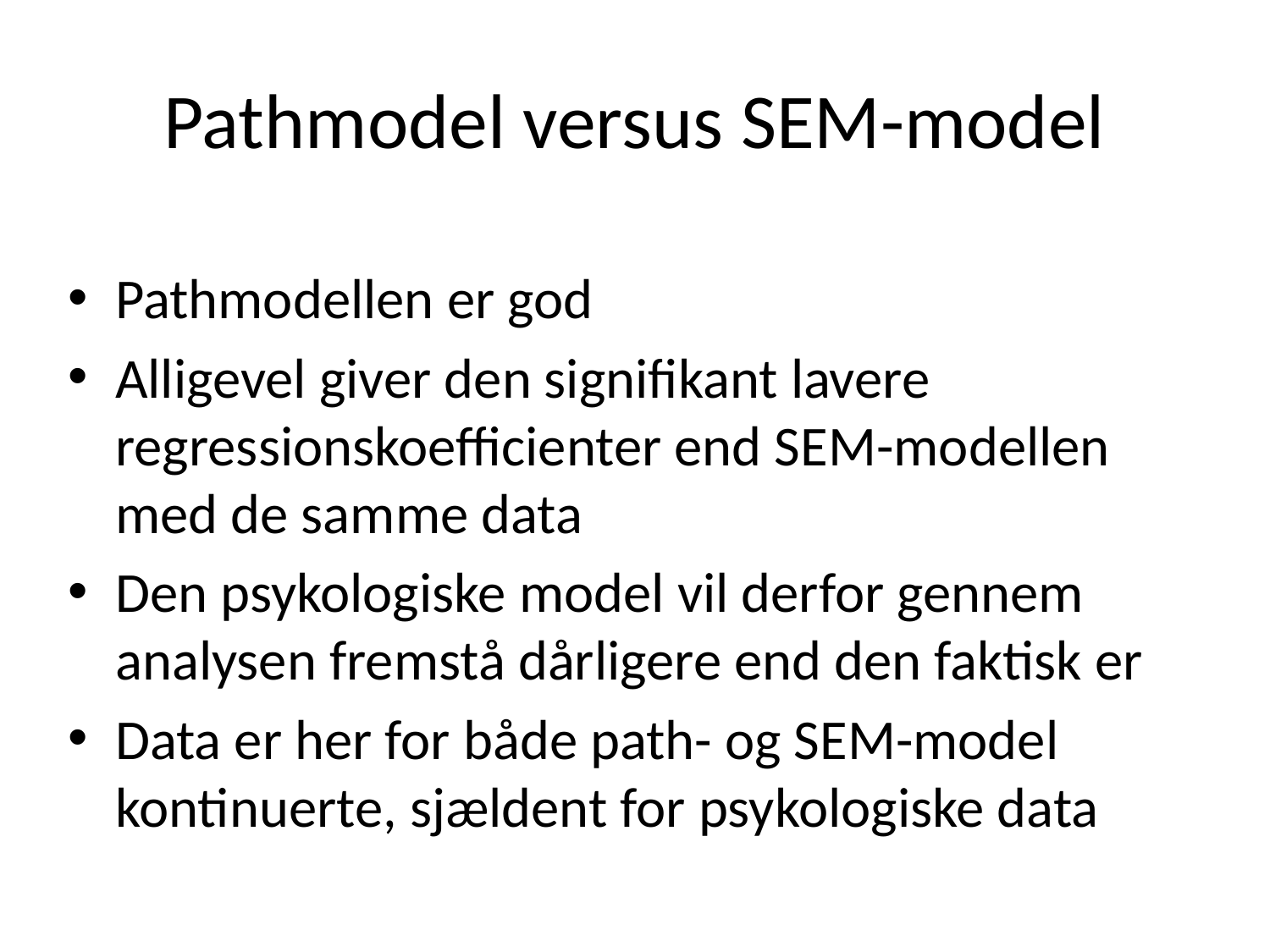

# Pathmodel versus SEM-model
Pathmodellen er god
Alligevel giver den signifikant lavere regressionskoefficienter end SEM-modellen med de samme data
Den psykologiske model vil derfor gennem analysen fremstå dårligere end den faktisk er
Data er her for både path- og SEM-model kontinuerte, sjældent for psykologiske data